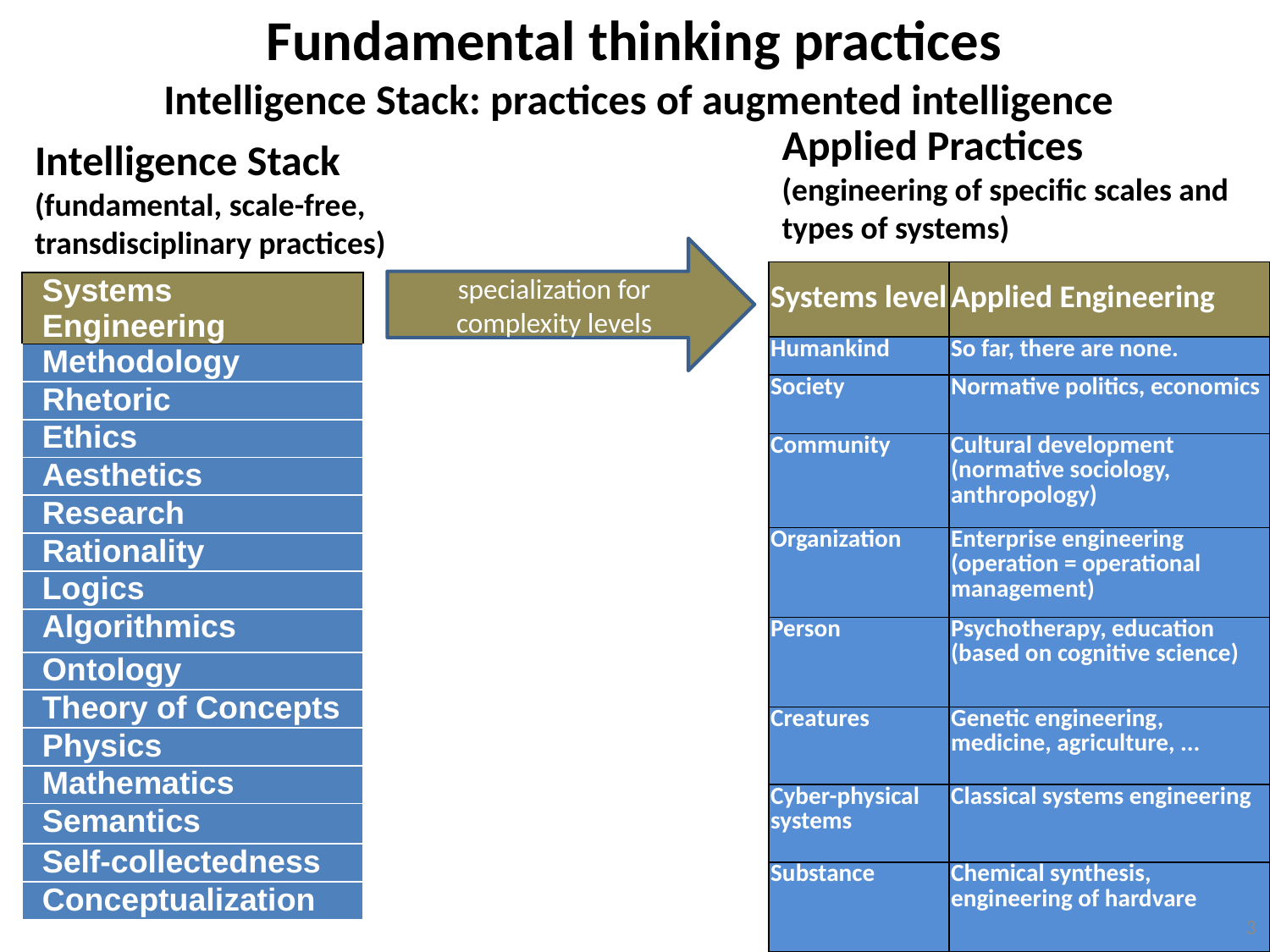

Fundamental thinking practices
 Intelligence Stack: practices of augmented intelligence
Applied Practices
(engineering of specific scales and types of systems)
Intelligence Stack
(fundamental, scale-free, transdisciplinary practices)
specialization for complexity levels
| Systems level | Applied Engineering |
| --- | --- |
| Humankind | So far, there are none. |
| Society | Normative politics, economics |
| Community | Cultural development (normative sociology, anthropology) |
| Organization | Enterprise engineering (operation = operational management) |
| Person | Psychotherapy, education (based on cognitive science) |
| Creatures | Genetic engineering, medicine, agriculture, ... |
| Cyber-physical systems | Classical systems engineering |
| Substance | Chemical synthesis, engineering of hardvare |
| Systems Engineering |
| --- |
| Methodology |
| Rhetoric |
| Ethics |
| Aesthetics |
| Research |
| Rationality |
| Logics |
| Algorithmics |
| Ontology |
| Theory of Concepts |
| Physics |
| Mathematics |
| Semantics |
| Self-collectedness |
| Conceptualization |
3